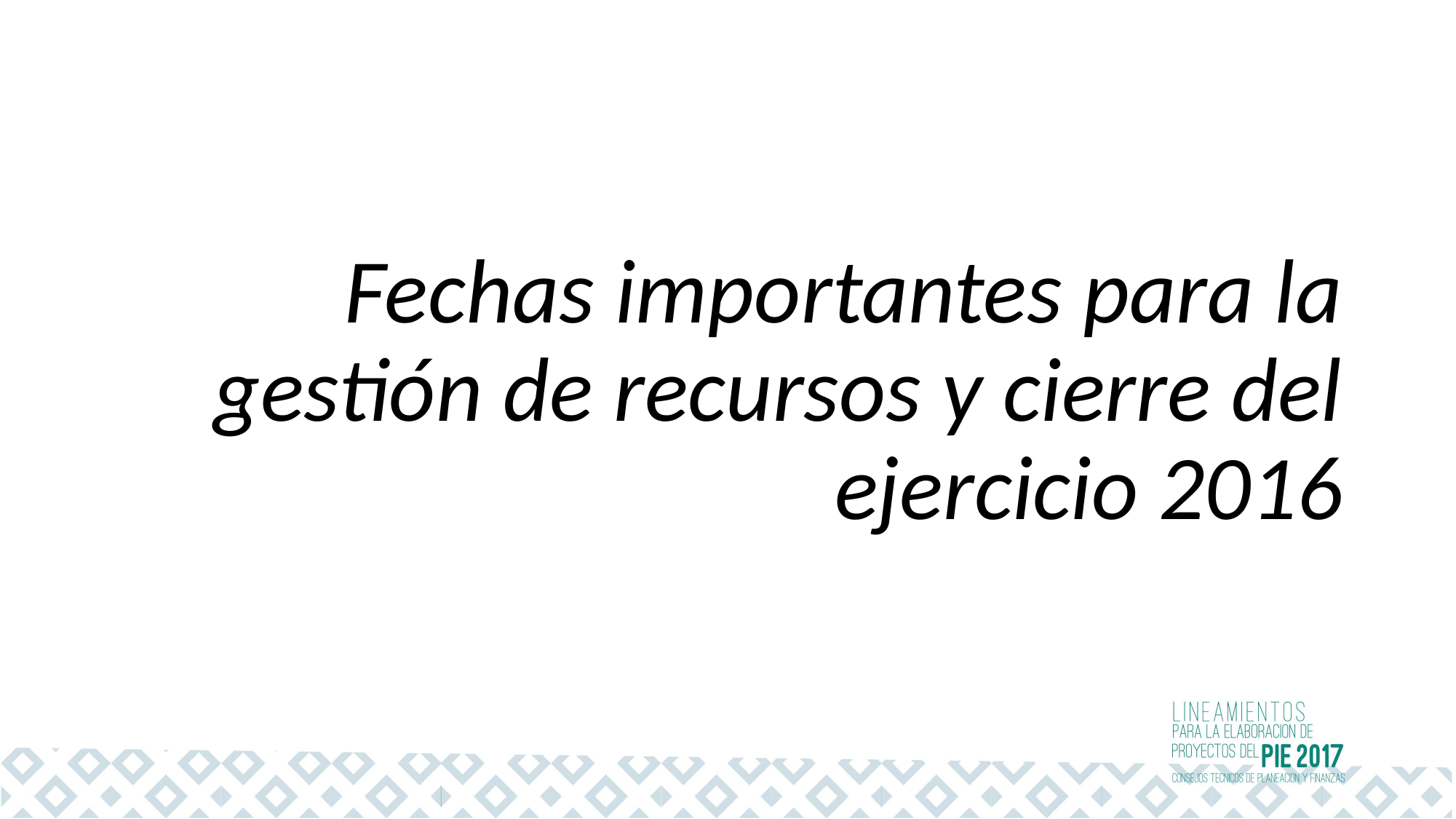

# Fechas importantes para la gestión de recursos y cierre del ejercicio 2016